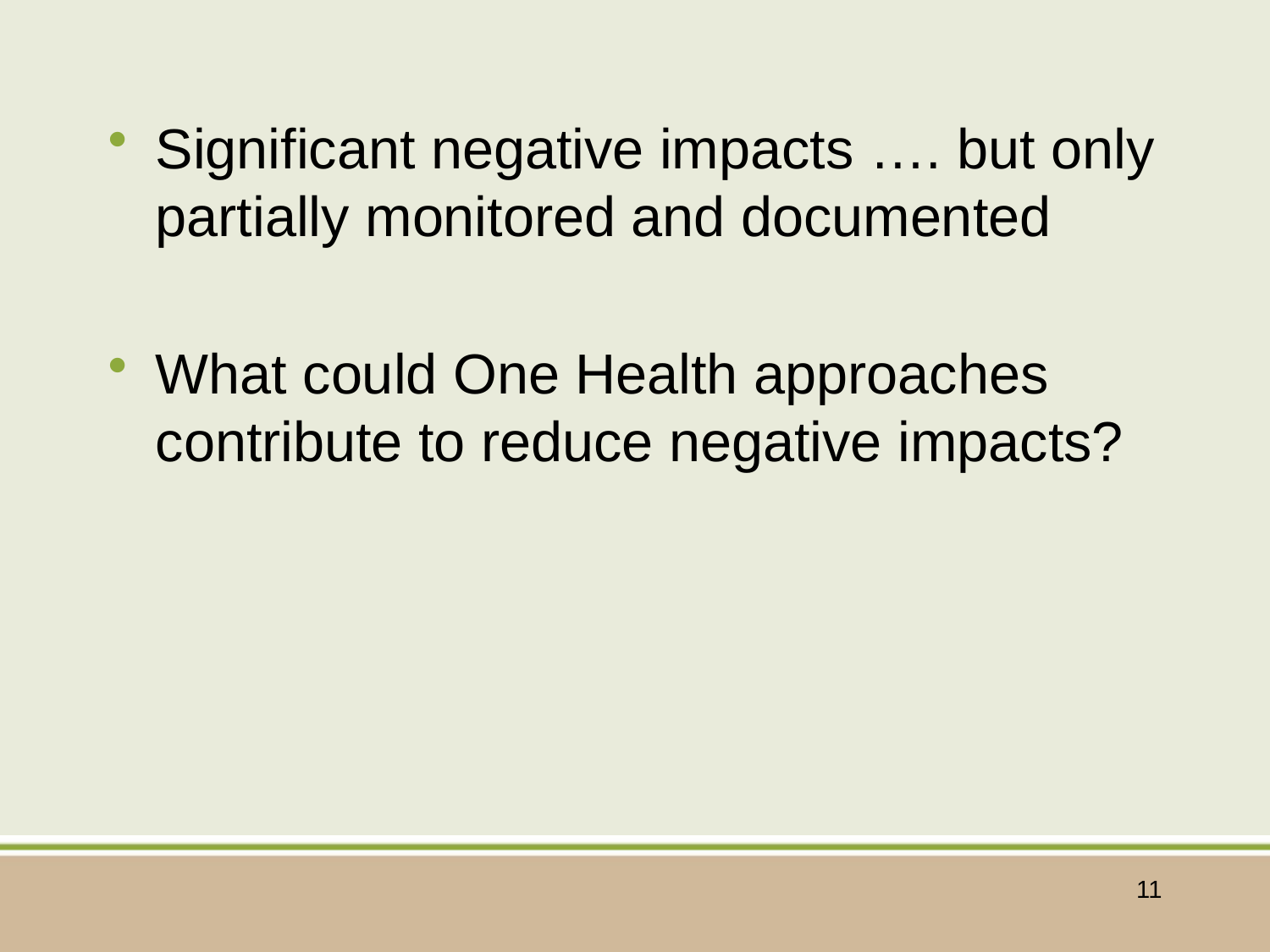

Significant negative impacts …. but only partially monitored and documented

What could One Health approaches contribute to reduce negative impacts?
11